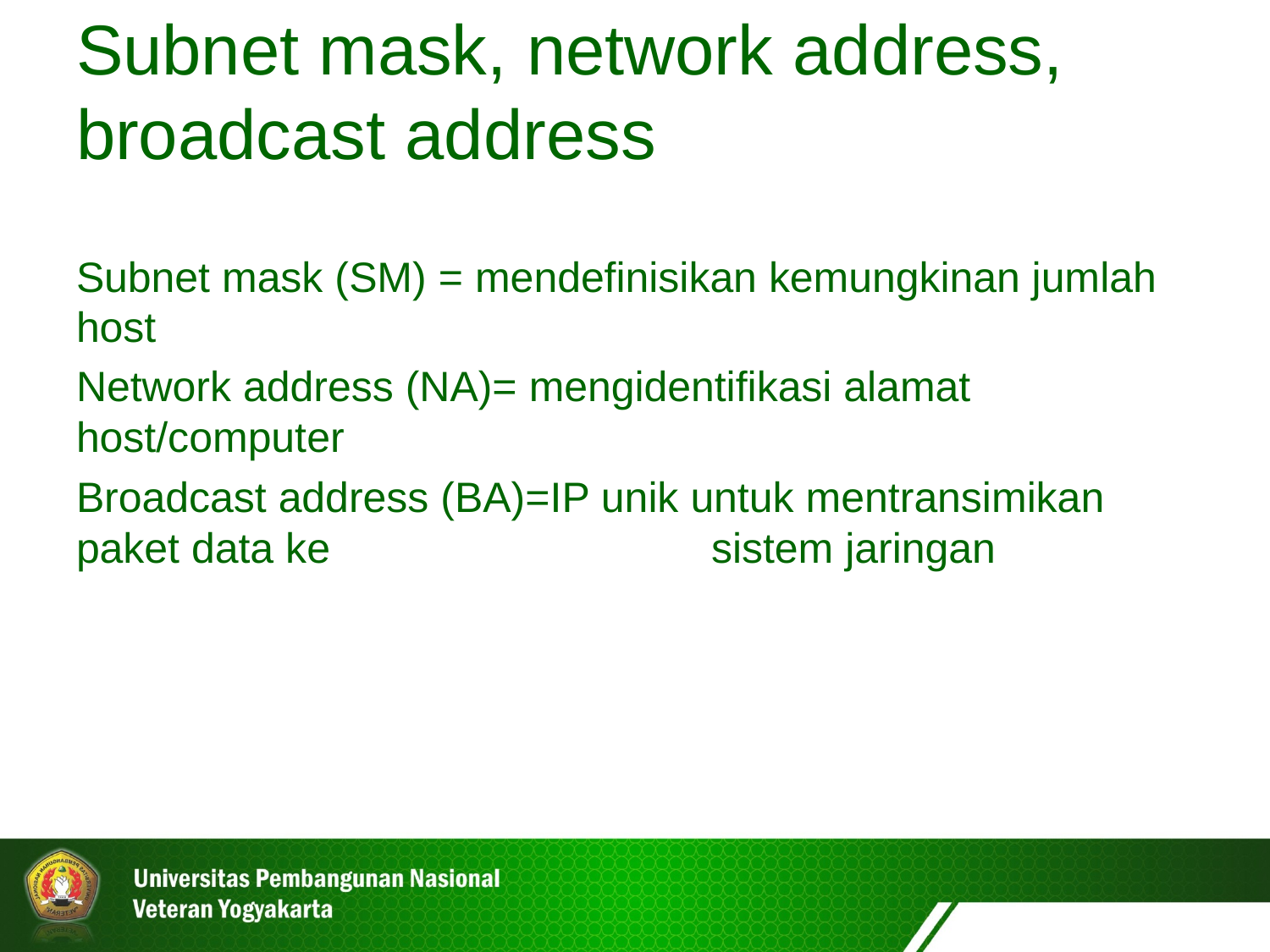

Subnet mask, network address, broadcast address
Subnet mask (SM) = mendefinisikan kemungkinan jumlah host
Network address (NA)= mengidentifikasi alamat host/computer
Broadcast address (BA)=IP unik untuk mentransimikan paket data ke 			sistem jaringan